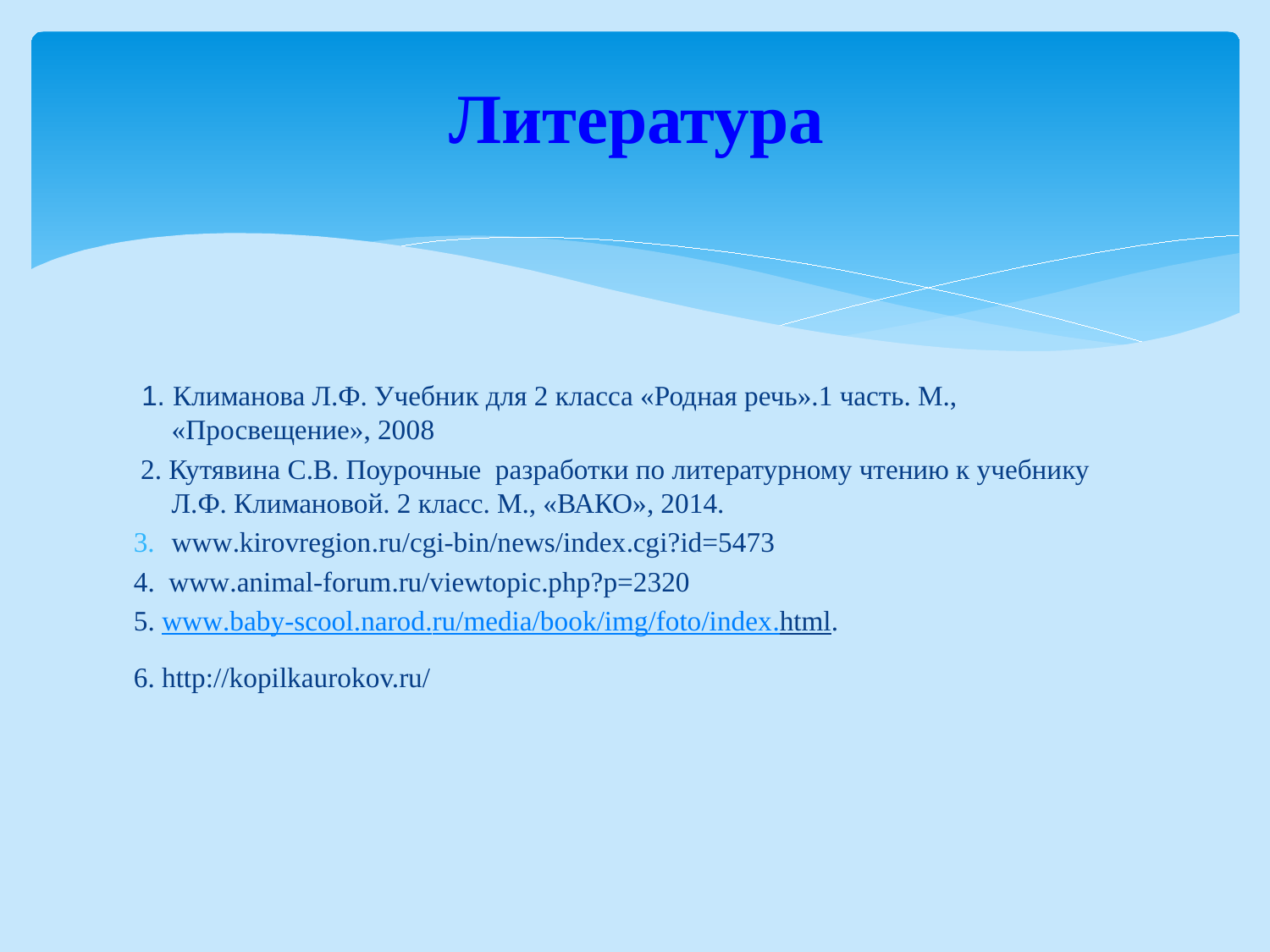

Литература
 1. Климанова Л.Ф. Учебник для 2 класса «Родная речь».1 часть. М., «Просвещение», 2008
 2. Кутявина С.В. Поурочные  разработки по литературному чтению к учебнику Л.Ф. Климановой. 2 класс. М., «ВАКО», 2014.
www.kirovregion.ru/cgi-bin/news/index.cgi?id=5473
4.  www.animal-forum.ru/viewtopic.php?p=2320
5. www.baby-scool.narod.ru/media/book/img/foto/index.html.
6. http://kopilkaurokov.ru/